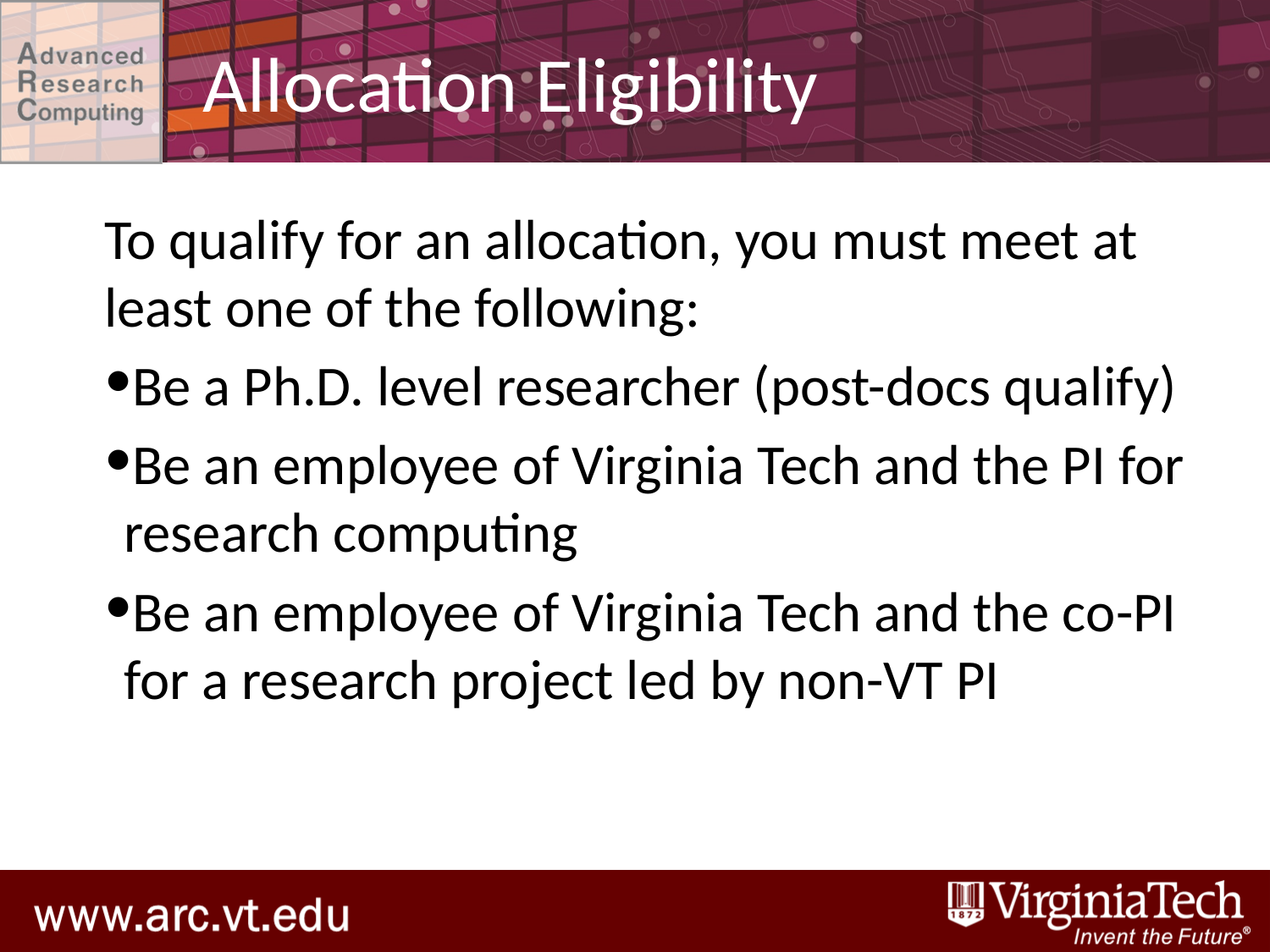

# Allocation Eligibility
To qualify for an allocation, you must meet at least one of the following:
Be a Ph.D. level researcher (post-docs qualify)
Be an employee of Virginia Tech and the PI for research computing
Be an employee of Virginia Tech and the co-PI for a research project led by non-VT PI